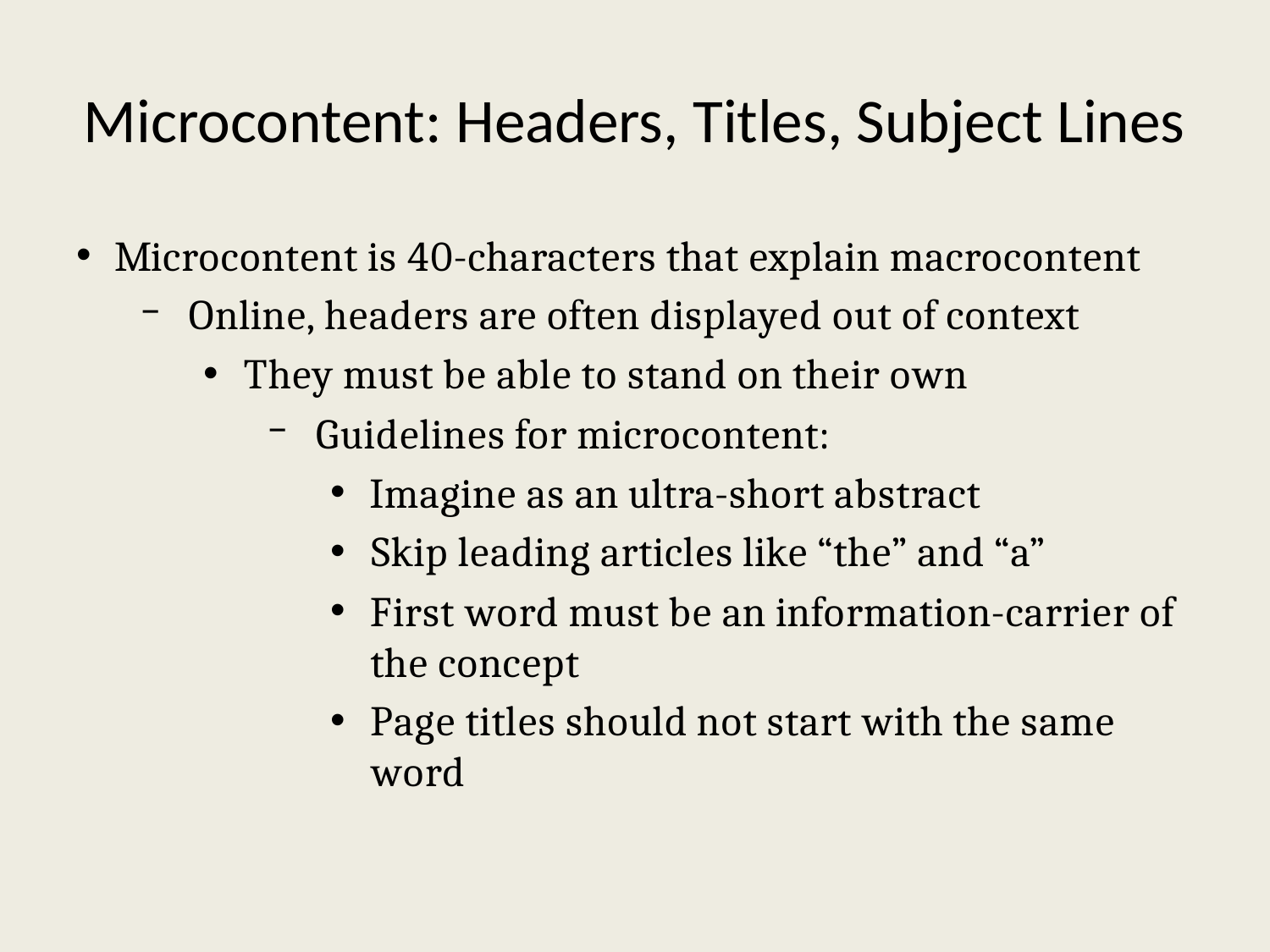

# Microcontent: Headers, Titles, Subject Lines
Microcontent is 40-characters that explain macrocontent
Online, headers are often displayed out of context
They must be able to stand on their own
Guidelines for microcontent:
Imagine as an ultra-short abstract
Skip leading articles like “the” and “a”
First word must be an information-carrier of the concept
Page titles should not start with the same word